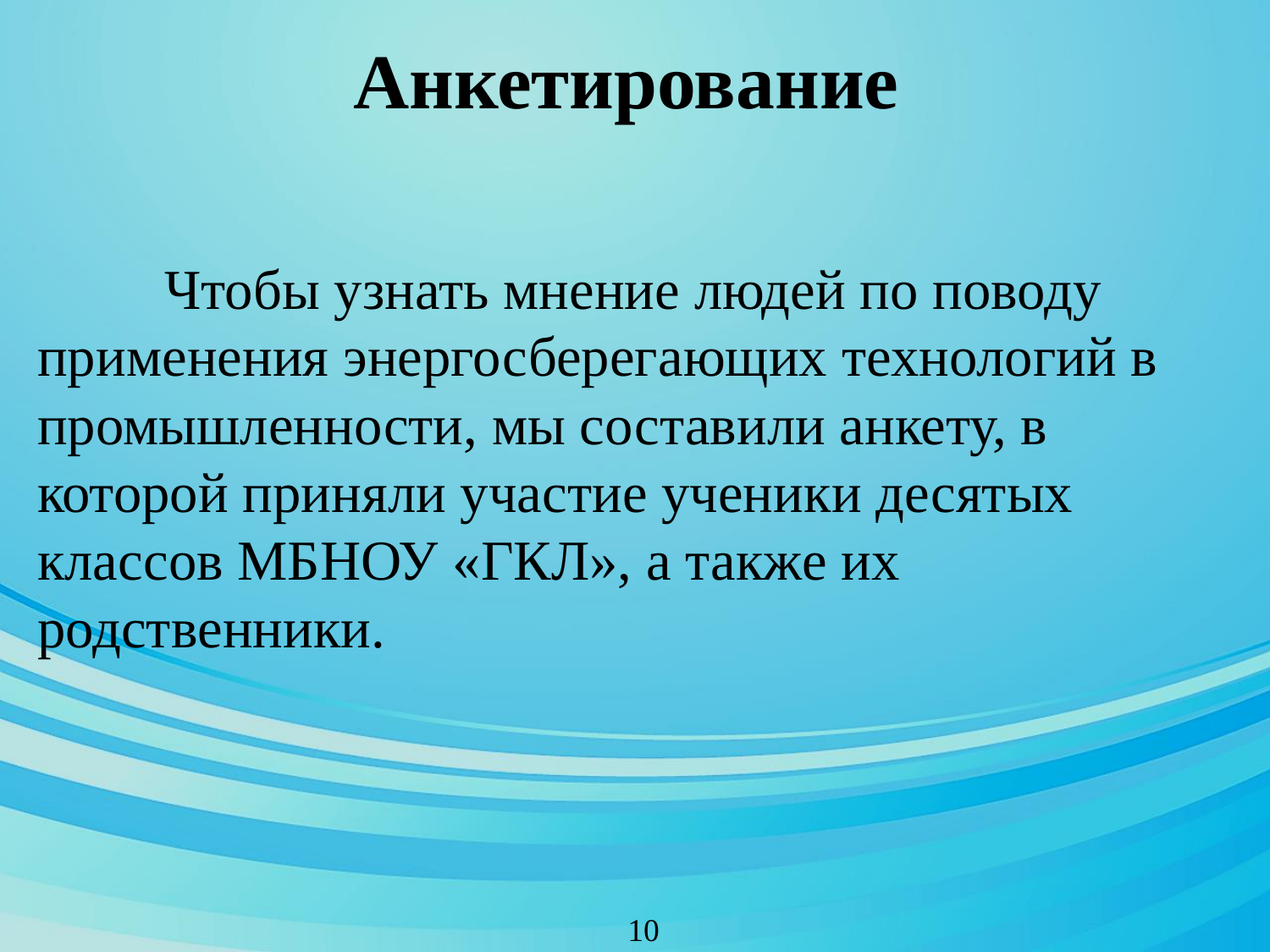

# Анкетирование
	Чтобы узнать мнение людей по поводу применения энергосберегающих технологий в промышленности, мы составили анкету, в которой приняли участие ученики десятых классов МБНОУ «ГКЛ», а также их родственники.

10